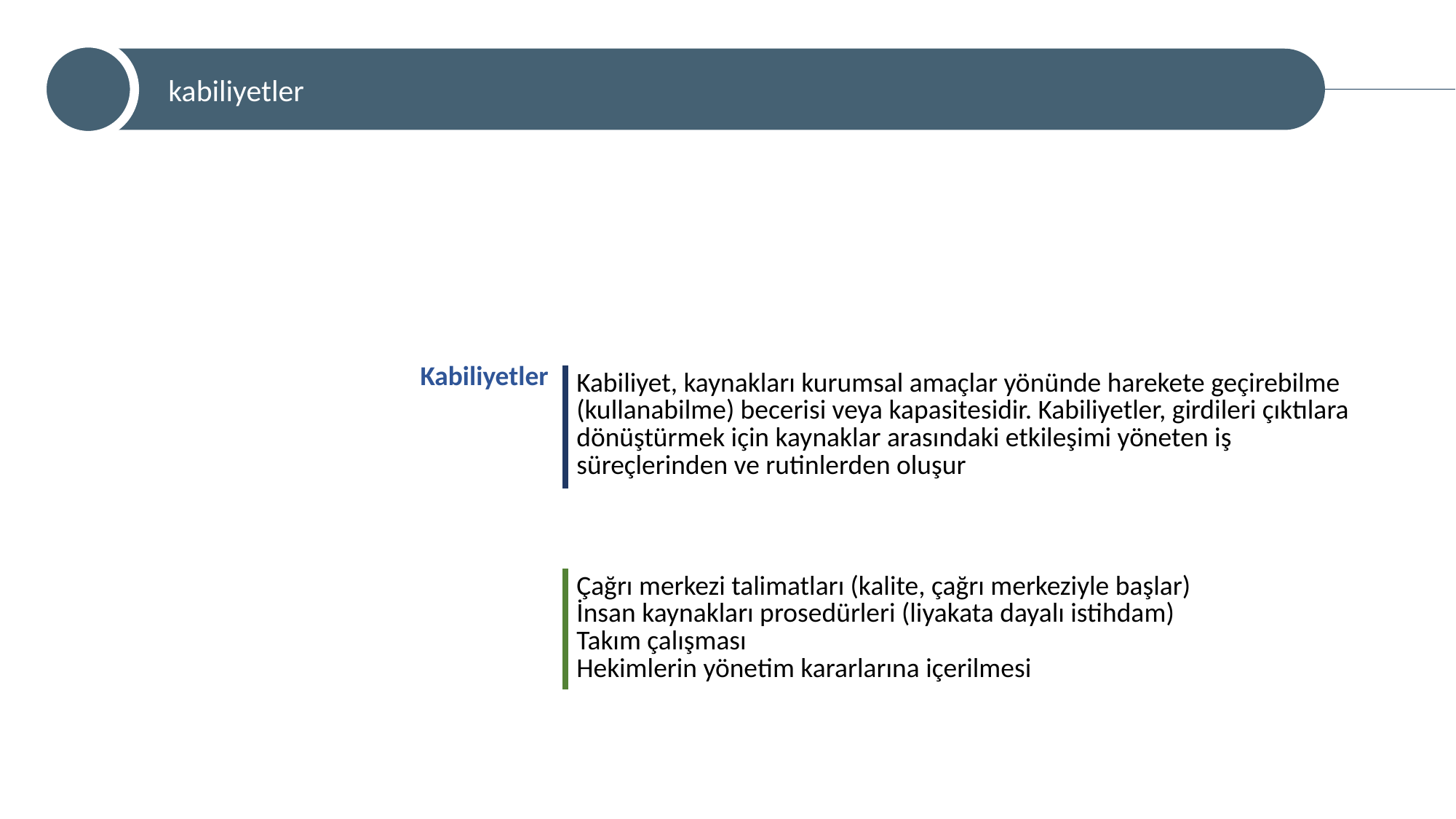

kabiliyetler
Kabiliyetler
| Kabiliyet, kaynakları kurumsal amaçlar yönünde harekete geçirebilme (kullanabilme) becerisi veya kapasitesidir. Kabiliyetler, girdileri çıktılara dönüştürmek için kaynaklar arasındaki etkileşimi yöneten iş süreçlerinden ve rutinlerden oluşur |
| --- |
| Çağrı merkezi talimatları (kalite, çağrı merkeziyle başlar) İnsan kaynakları prosedürleri (liyakata dayalı istihdam) Takım çalışması Hekimlerin yönetim kararlarına içerilmesi |
| --- |